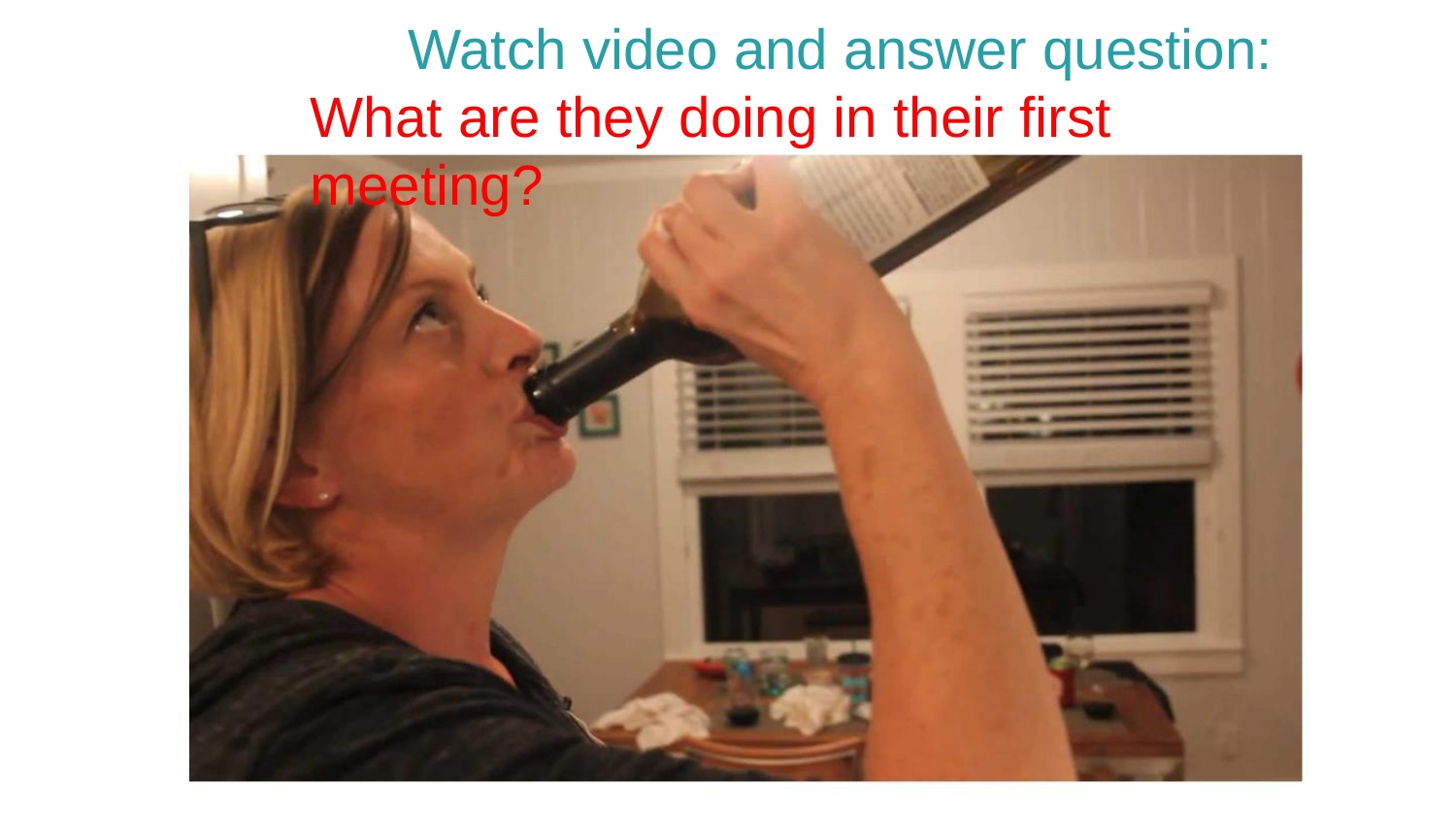

Watch video and answer question:
What are they doing in their first meeting?